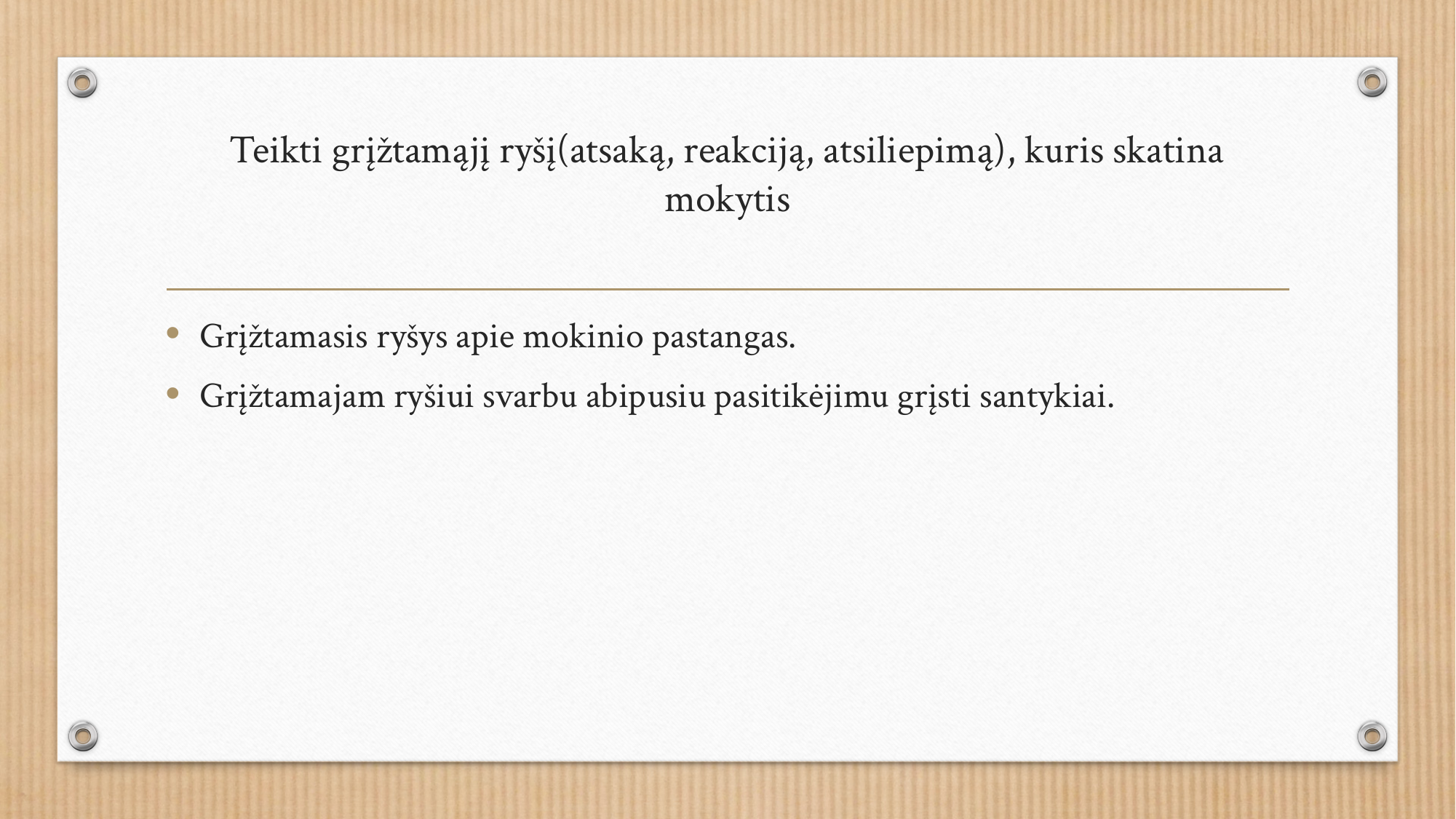

# Teikti grįžtamąjį ryšį(atsaką, reakciją, atsiliepimą), kuris skatina mokytis
Grįžtamasis ryšys apie mokinio pastangas.
Grįžtamajam ryšiui svarbu abipusiu pasitikėjimu grįsti santykiai.